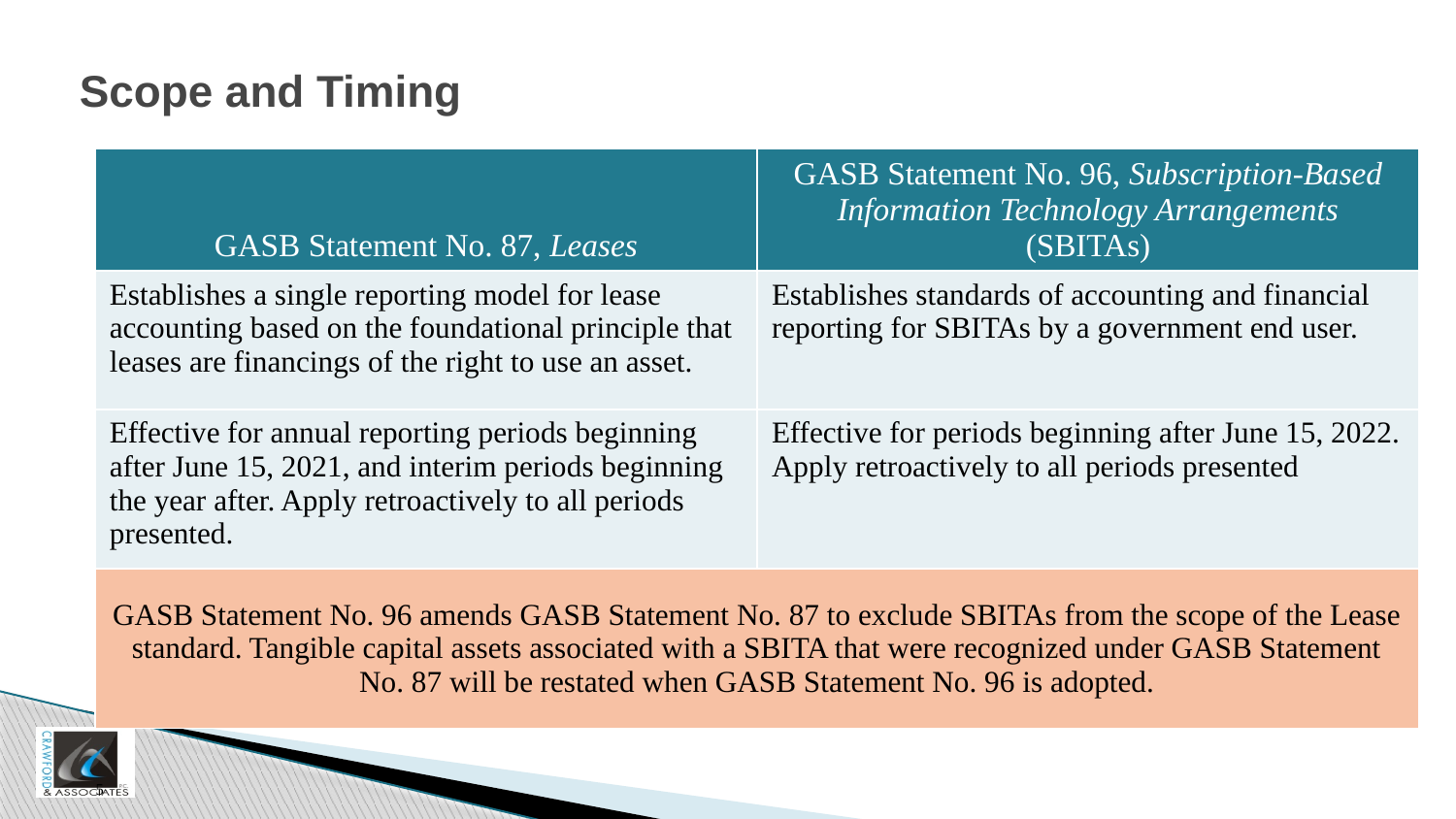

# Scope and Timing
| GASB Statement No. 87, Leases | GASB Statement No. 96, Subscription-Based Information Technology Arrangements (SBITAs) |
| --- | --- |
| Establishes a single reporting model for lease accounting based on the foundational principle that leases are financings of the right to use an asset. | Establishes standards of accounting and financial reporting for SBITAs by a government end user. |
| Effective for annual reporting periods beginning after June 15, 2021, and interim periods beginning the year after. Apply retroactively to all periods presented. | Effective for periods beginning after June 15, 2022. Apply retroactively to all periods presented |
| GASB Statement No. 96 amends GASB Statement No. 87 to exclude SBITAs from the scope of the Lease standard. Tangible capital assets associated with a SBITA that were recognized under GASB Statement No. 87 will be restated when GASB Statement No. 96 is adopted. |  |
5